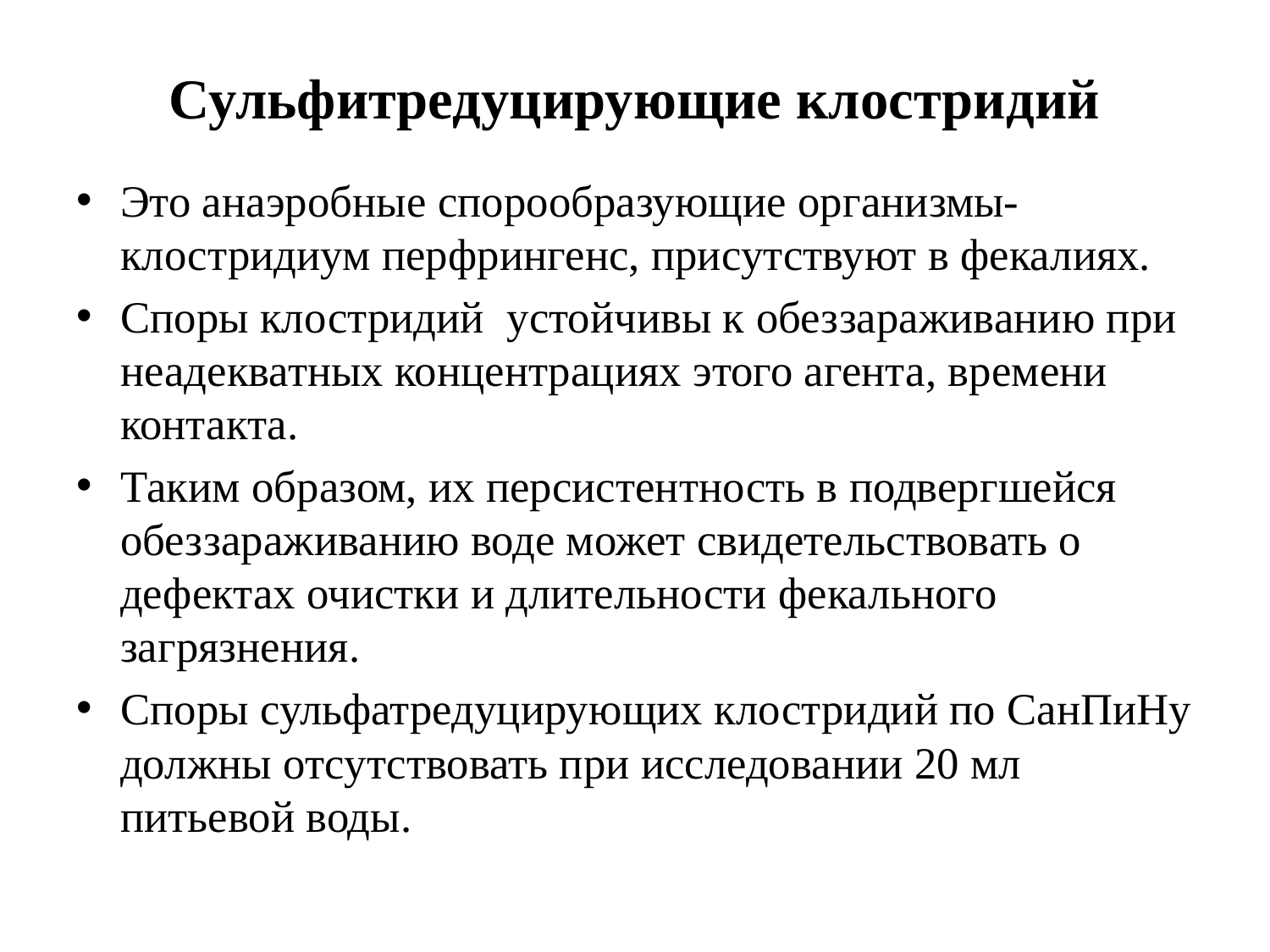

# Сульфитредуцирующие клостридий
Это анаэробные спорообразующие организмы- клостридиум перфрингенс, присутствуют в фекалиях.
Споры клостридий  устойчивы к обеззараживанию при неадекватных концентрациях этого агента, времени контакта.
Таким образом, их персистентность в подвергшейся обеззараживанию воде может свидетельствовать о дефектах очистки и длительности фекального загрязнения.
Споры сульфатредуцирующих клостридий по СанПиНу должны отсутствовать при исследовании 20 мл питьевой воды.